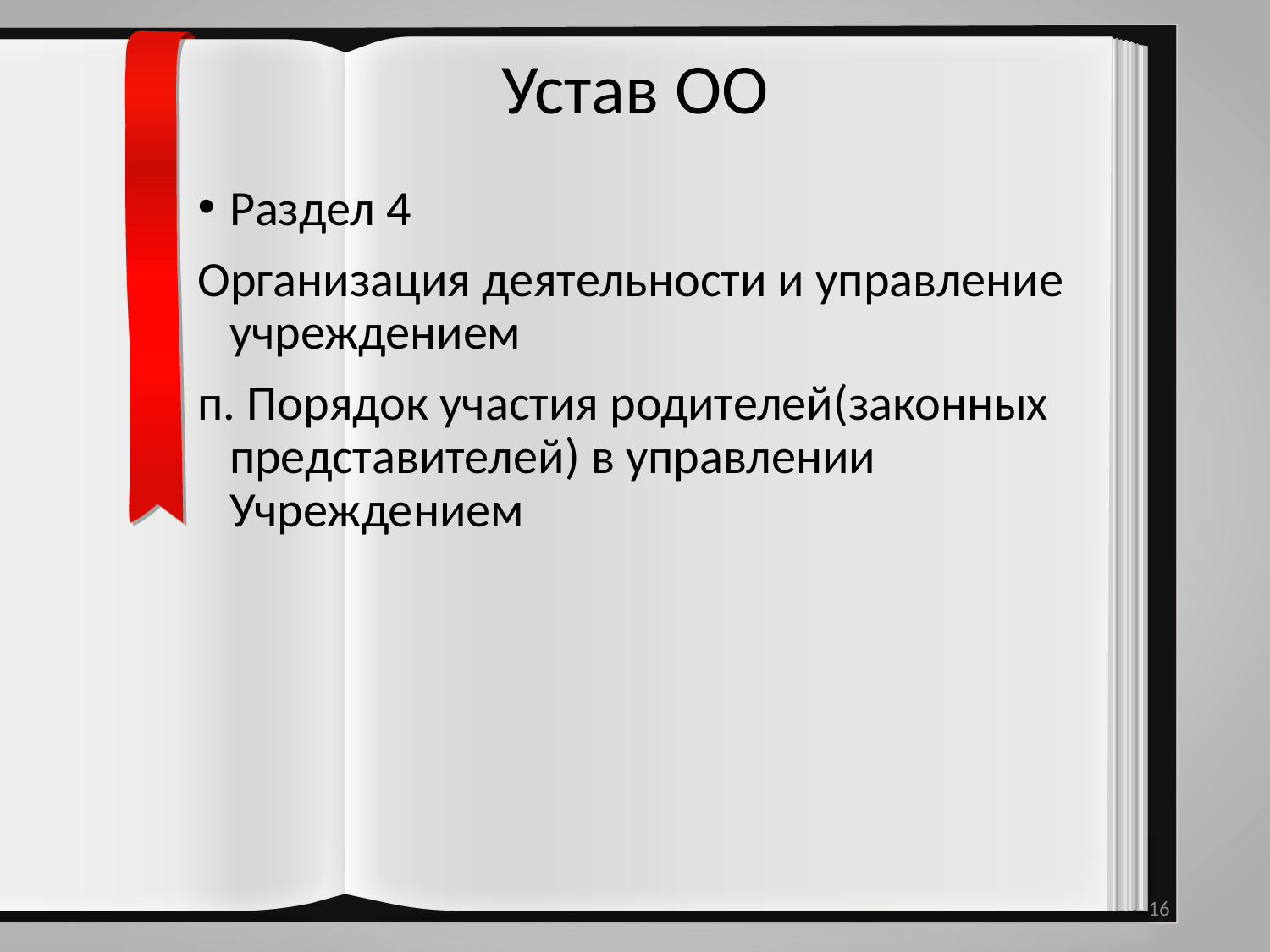

# Устав ОО
Раздел 4
Организация деятельности и управление учреждением
п. Порядок участия родителей(законных представителей) в управлении Учреждением
16